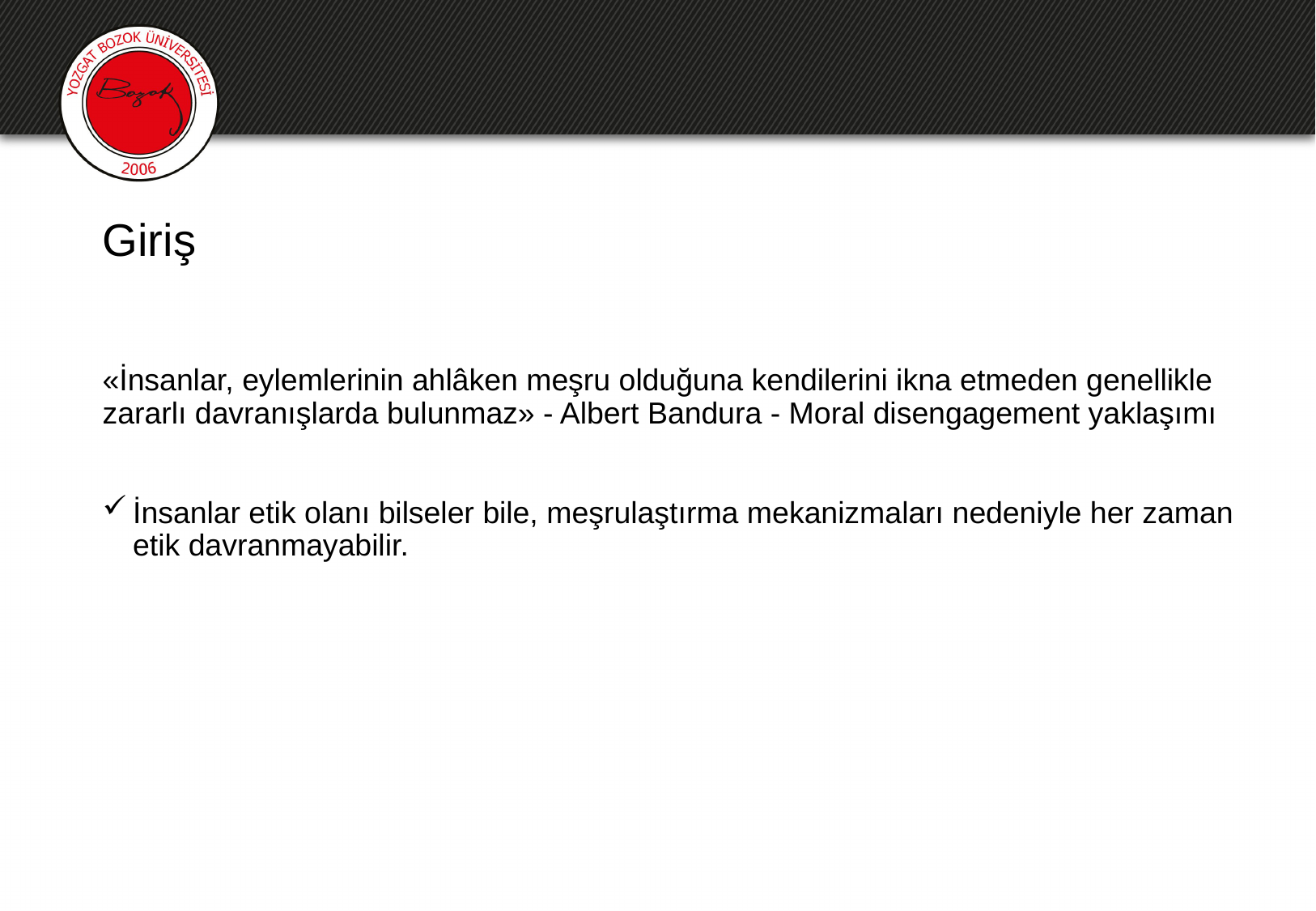

# Giriş

«İnsanlar, eylemlerinin ahlâken meşru olduğuna kendilerini ikna etmeden genellikle zararlı davranışlarda bulunmaz» - Albert Bandura - Moral disengagement yaklaşımı

İnsanlar etik olanı bilseler bile, meşrulaştırma mekanizmaları nedeniyle her zaman etik davranmayabilir.